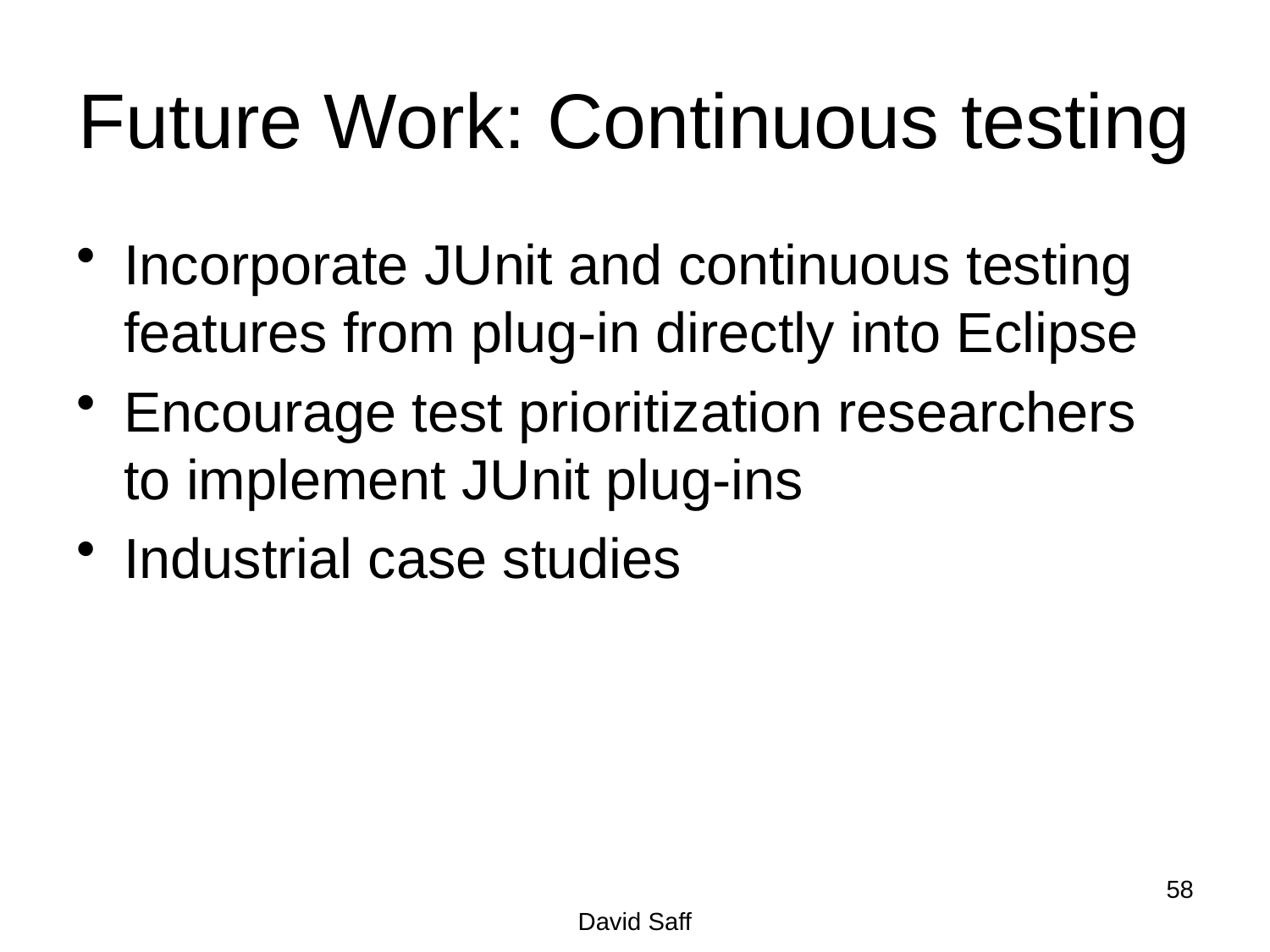

# Future Work: Continuous testing
Incorporate JUnit and continuous testing features from plug-in directly into Eclipse
Encourage test prioritization researchers to implement JUnit plug-ins
Industrial case studies
58
David Saff